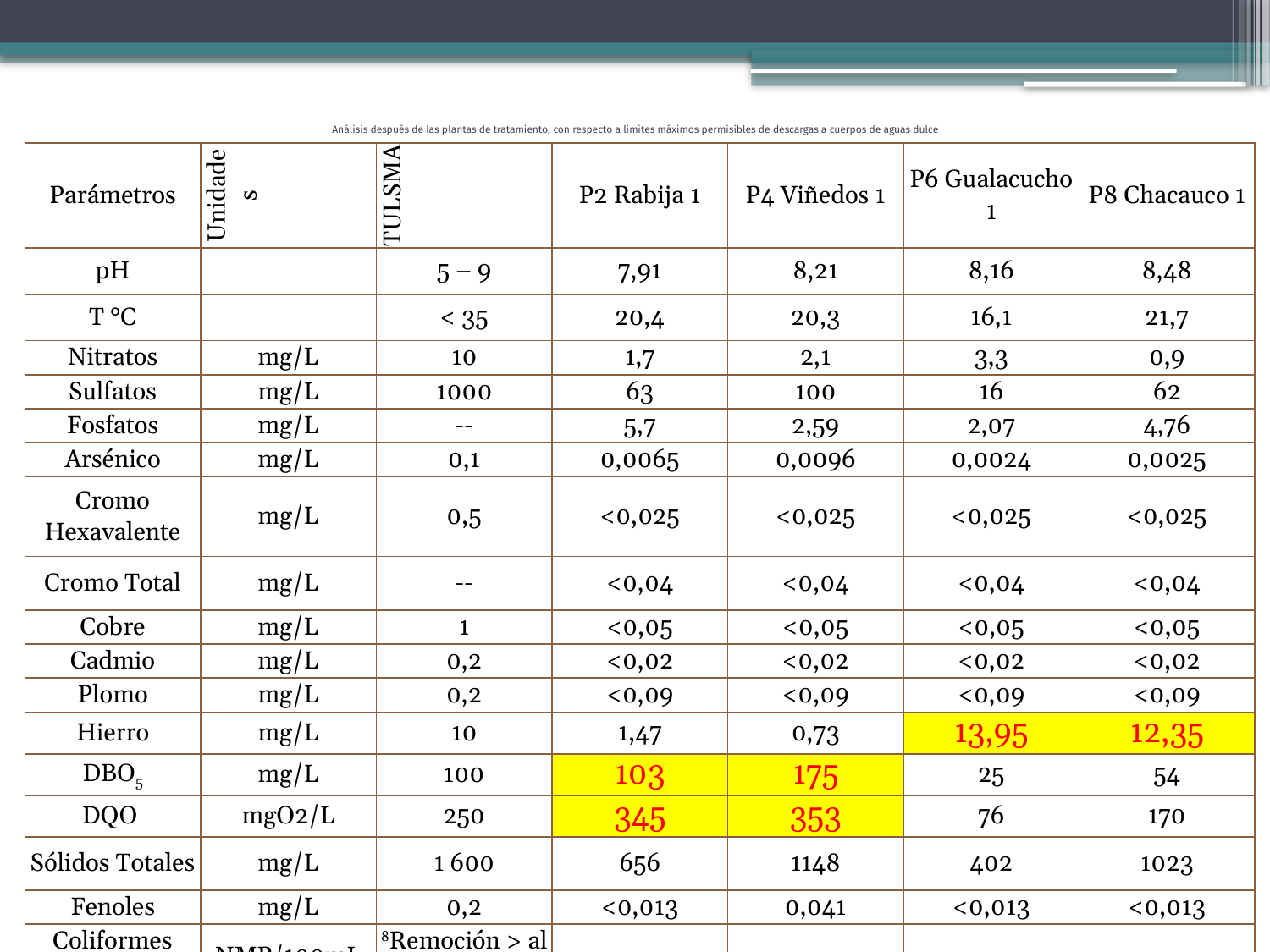

# Análisis después de las plantas de tratamiento, con respecto a limites máximos permisibles de descargas a cuerpos de aguas dulce
| Parámetros | Unidades | TULSMA | P2 Rabija 1 | P4 Viñedos 1 | P6 Gualacucho 1 | P8 Chacauco 1 |
| --- | --- | --- | --- | --- | --- | --- |
| pH |  | 5 – 9 | 7,91 | 8,21 | 8,16 | 8,48 |
| T °C |  | < 35 | 20,4 | 20,3 | 16,1 | 21,7 |
| Nitratos | mg/L | 10 | 1,7 | 2,1 | 3,3 | 0,9 |
| Sulfatos | mg/L | 1000 | 63 | 100 | 16 | 62 |
| Fosfatos | mg/L | -- | 5,7 | 2,59 | 2,07 | 4,76 |
| Arsénico | mg/L | 0,1 | 0,0065 | 0,0096 | 0,0024 | 0,0025 |
| Cromo Hexavalente | mg/L | 0,5 | <0,025 | <0,025 | <0,025 | <0,025 |
| Cromo Total | mg/L | -- | <0,04 | <0,04 | <0,04 | <0,04 |
| Cobre | mg/L | 1 | <0,05 | <0,05 | <0,05 | <0,05 |
| Cadmio | mg/L | 0,2 | <0,02 | <0,02 | <0,02 | <0,02 |
| Plomo | mg/L | 0,2 | <0,09 | <0,09 | <0,09 | <0,09 |
| Hierro | mg/L | 10 | 1,47 | 0,73 | 13,95 | 12,35 |
| DBO5 | mg/L | 100 | 103 | 175 | 25 | 54 |
| DQO | mgO2/L | 250 | 345 | 353 | 76 | 170 |
| Sólidos Totales | mg/L | 1 600 | 656 | 1148 | 402 | 1023 |
| Fenoles | mg/L | 0,2 | <0,013 | 0,041 | <0,013 | <0,013 |
| Coliformes Fecales | NMP/100mL | 8Remoción > al 99,9 % | 9,3 | 33 | 130 | 7,8 |